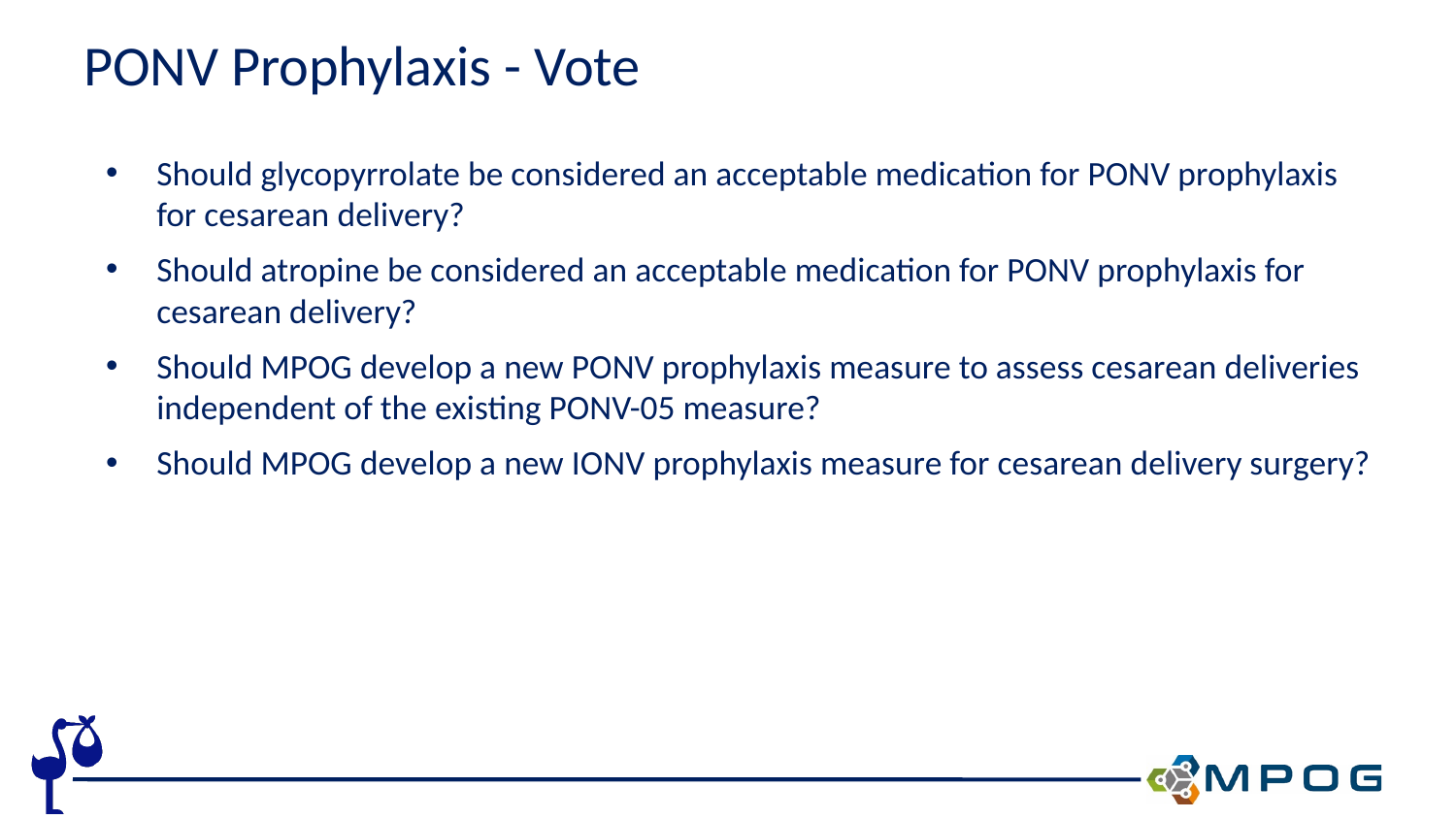

# PONV Prophylaxis - Vote
Should glycopyrrolate be considered an acceptable medication for PONV prophylaxis for cesarean delivery?
Should atropine be considered an acceptable medication for PONV prophylaxis for cesarean delivery?
Should MPOG develop a new PONV prophylaxis measure to assess cesarean deliveries independent of the existing PONV-05 measure?
Should MPOG develop a new IONV prophylaxis measure for cesarean delivery surgery?